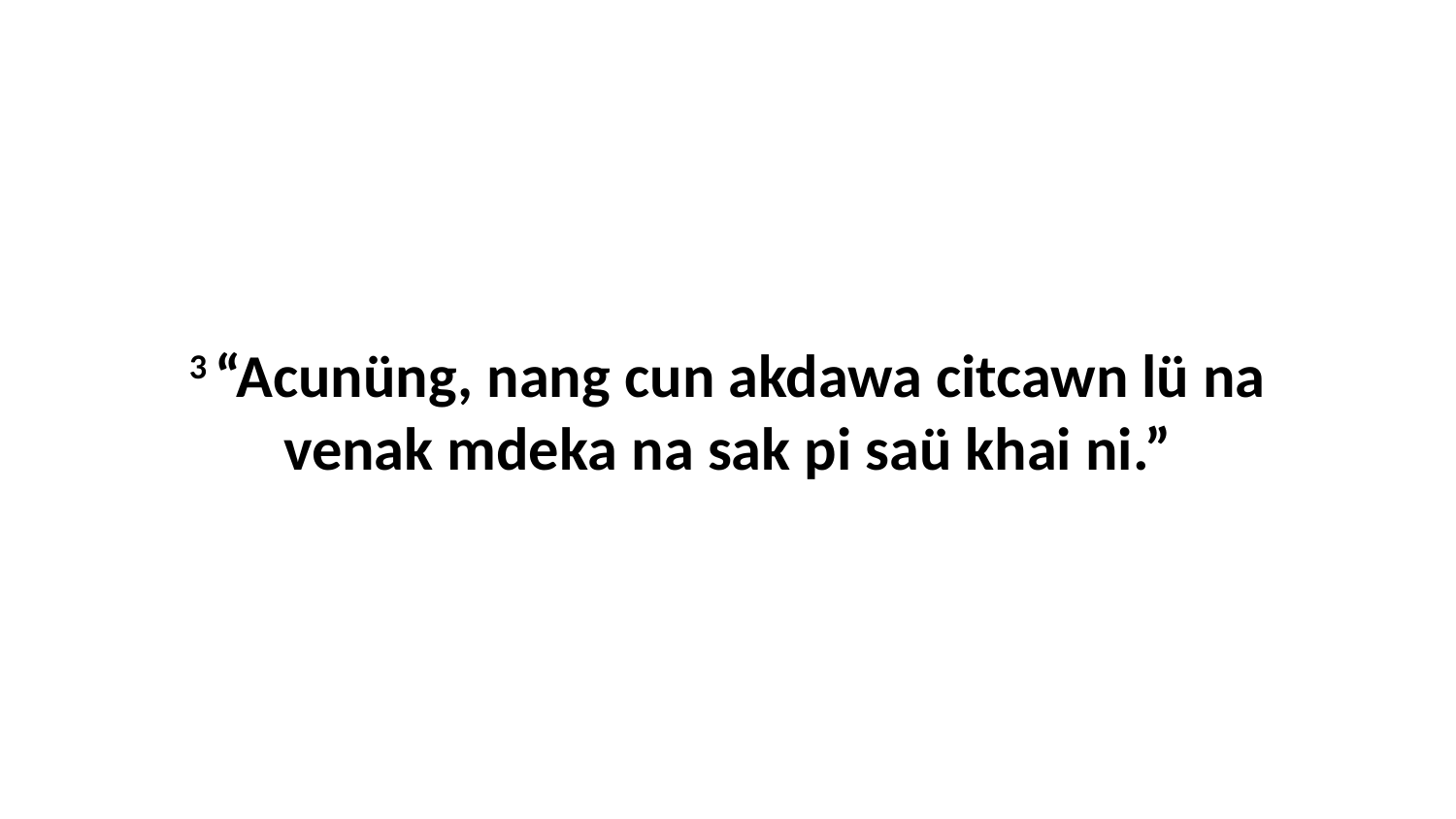

3 “Acunüng, nang cun akdawa citcawn lü na venak mdeka na sak pi saü khai ni.”